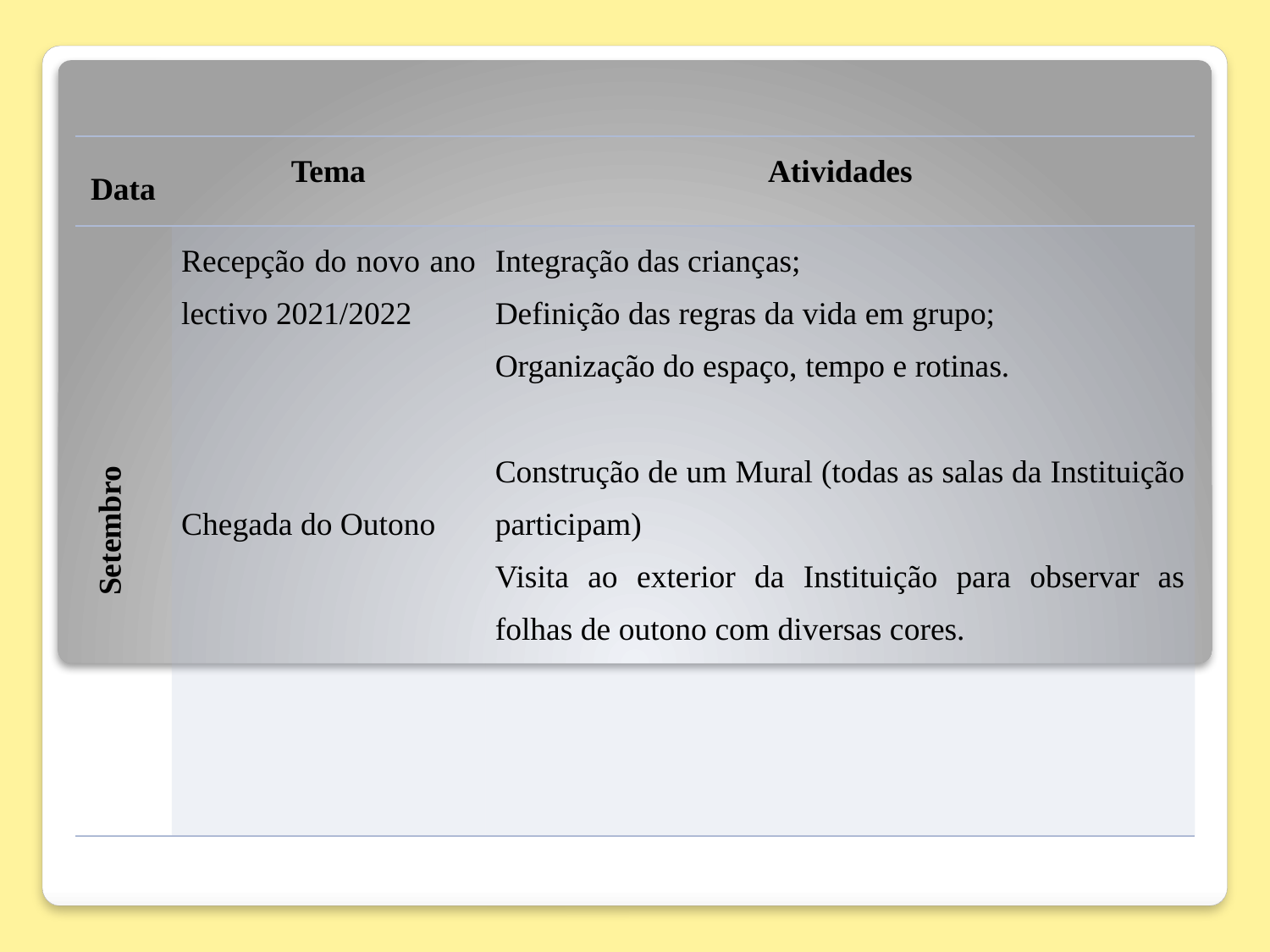

| Data | Tema | Atividades |
| --- | --- | --- |
| Setembro | Recepção do novo ano lectivo 2021/2022       Chegada do Outono | Integração das crianças; Definição das regras da vida em grupo; Organização do espaço, tempo e rotinas.   Construção de um Mural (todas as salas da Instituição participam) Visita ao exterior da Instituição para observar as folhas de outono com diversas cores. |